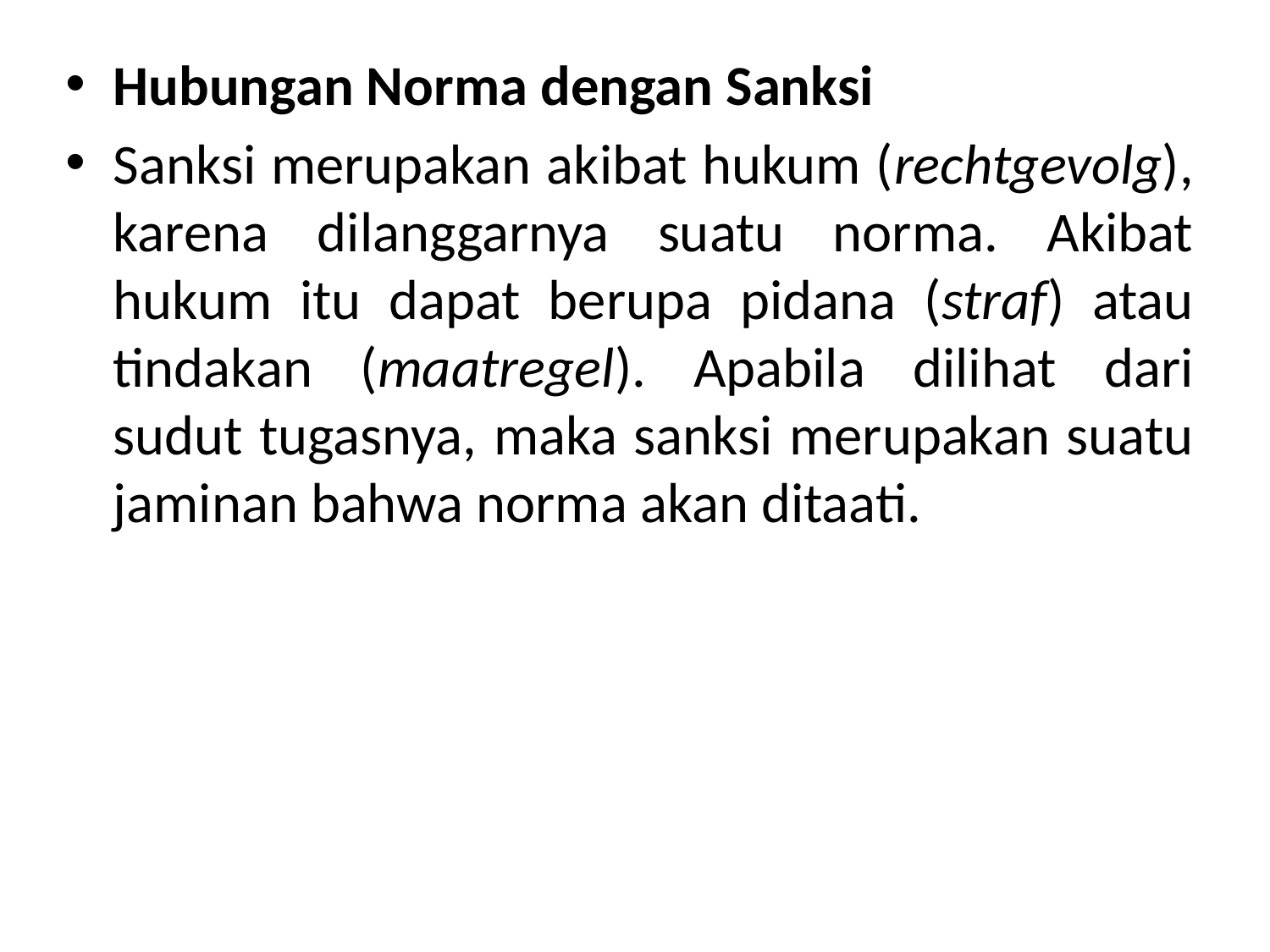

Hubungan Norma dengan Sanksi
Sanksi merupakan akibat hukum (rechtgevolg), karena dilanggarnya suatu norma. Akibat hukum itu dapat berupa pidana (straf) atau tindakan (maatregel). Apabila dilihat dari sudut tugasnya, maka sanksi merupakan suatu jaminan bahwa norma akan ditaati.